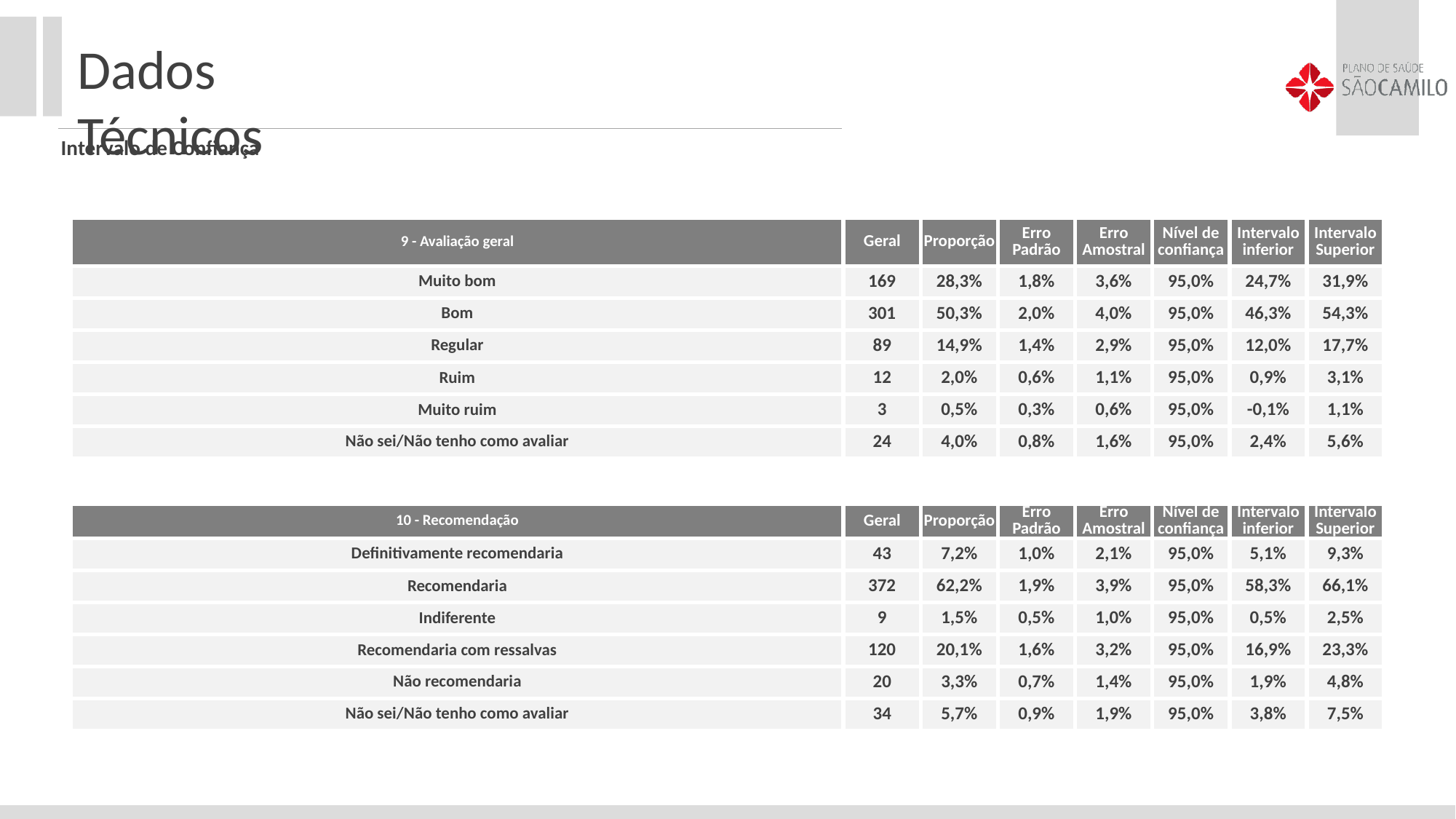

Dados Técnicos
Intervalo de Confiança
| 9 - Avaliação geral | Geral | Proporção | Erro Padrão | Erro Amostral | Nível de confiança | Intervalo inferior | Intervalo Superior |
| --- | --- | --- | --- | --- | --- | --- | --- |
| Muito bom | 169 | 28,3% | 1,8% | 3,6% | 95,0% | 24,7% | 31,9% |
| Bom | 301 | 50,3% | 2,0% | 4,0% | 95,0% | 46,3% | 54,3% |
| Regular | 89 | 14,9% | 1,4% | 2,9% | 95,0% | 12,0% | 17,7% |
| Ruim | 12 | 2,0% | 0,6% | 1,1% | 95,0% | 0,9% | 3,1% |
| Muito ruim | 3 | 0,5% | 0,3% | 0,6% | 95,0% | -0,1% | 1,1% |
| Não sei/Não tenho como avaliar | 24 | 4,0% | 0,8% | 1,6% | 95,0% | 2,4% | 5,6% |
| 10 - Recomendação | Geral | Proporção | Erro Padrão | Erro Amostral | Nível de confiança | Intervalo inferior | Intervalo Superior |
| --- | --- | --- | --- | --- | --- | --- | --- |
| Definitivamente recomendaria | 43 | 7,2% | 1,0% | 2,1% | 95,0% | 5,1% | 9,3% |
| Recomendaria | 372 | 62,2% | 1,9% | 3,9% | 95,0% | 58,3% | 66,1% |
| Indiferente | 9 | 1,5% | 0,5% | 1,0% | 95,0% | 0,5% | 2,5% |
| Recomendaria com ressalvas | 120 | 20,1% | 1,6% | 3,2% | 95,0% | 16,9% | 23,3% |
| Não recomendaria | 20 | 3,3% | 0,7% | 1,4% | 95,0% | 1,9% | 4,8% |
| Não sei/Não tenho como avaliar | 34 | 5,7% | 0,9% | 1,9% | 95,0% | 3,8% | 7,5% |